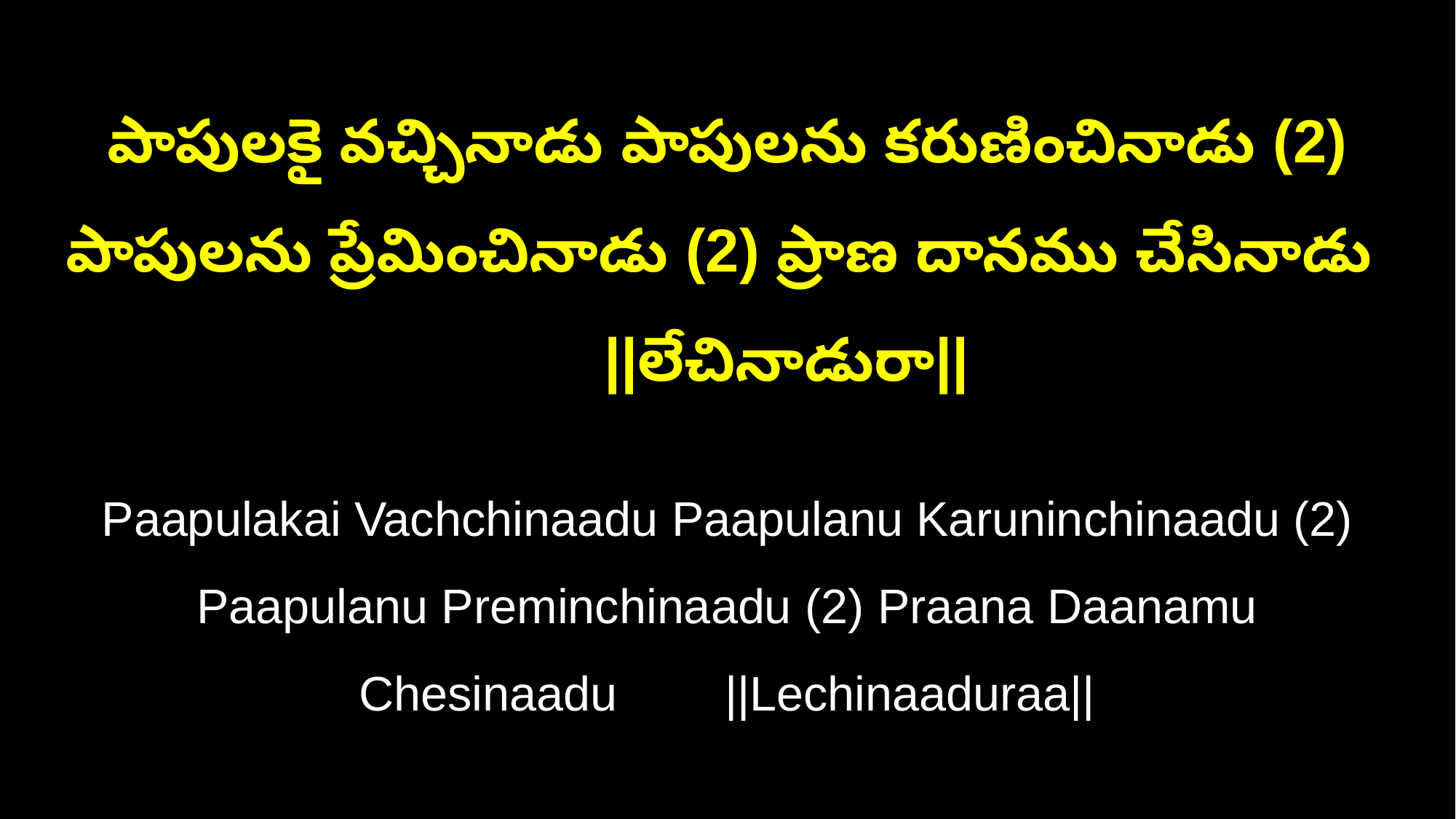

పాపులకై వచ్చినాడు పాపులను కరుణించినాడు (2) పాపులను ప్రేమించినాడు (2) ప్రాణ దానము చేసినాడు         ||లేచినాడురా||
Paapulakai Vachchinaadu Paapulanu Karuninchinaadu (2) Paapulanu Preminchinaadu (2) Praana Daanamu Chesinaadu        ||Lechinaaduraa||